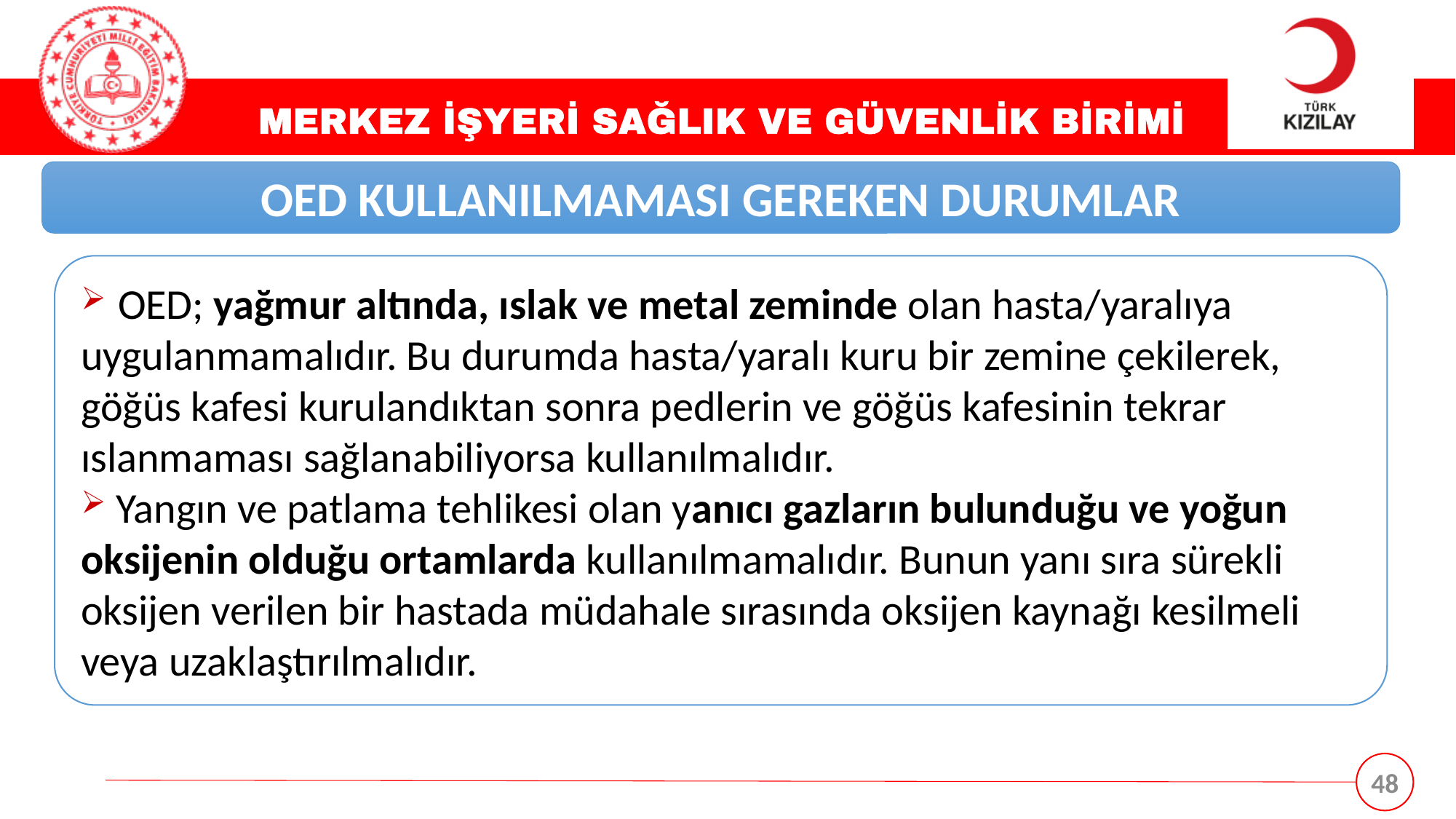

OED KULLANILMAMASI GEREKEN DURUMLAR
 OED; yağmur altında, ıslak ve metal zeminde olan hasta/yaralıya uygulanmamalıdır. Bu durumda hasta/yaralı kuru bir zemine çekilerek, göğüs kafesi kurulandıktan sonra pedlerin ve göğüs kafesinin tekrar ıslanmaması sağlanabiliyorsa kullanılmalıdır.
 Yangın ve patlama tehlikesi olan yanıcı gazların bulunduğu ve yoğun oksijenin olduğu ortamlarda kullanılmamalıdır. Bunun yanı sıra sürekli oksijen verilen bir hastada müdahale sırasında oksijen kaynağı kesilmeli veya uzaklaştırılmalıdır.

48